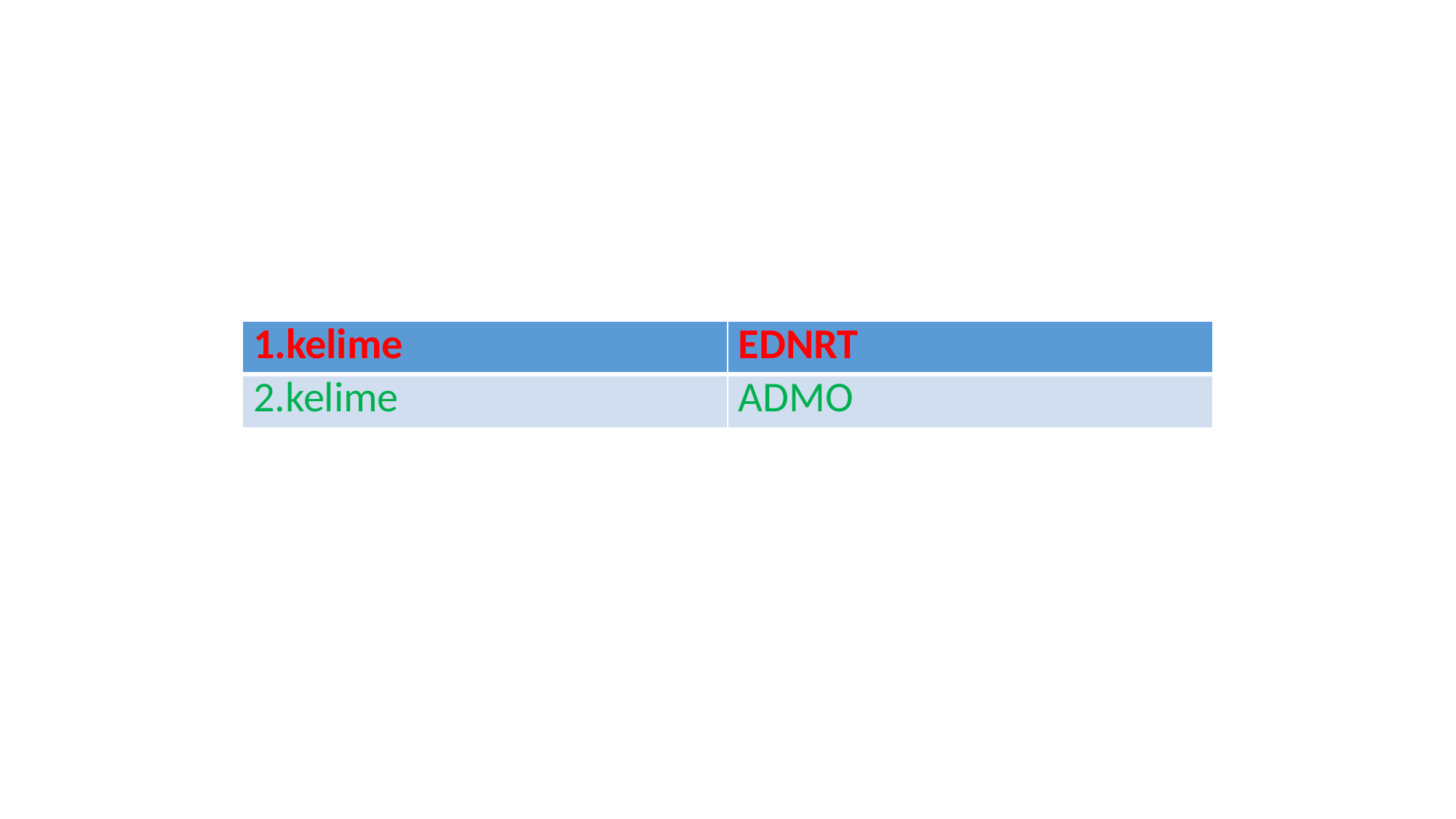

| 1.kelime | EDNRT |
| --- | --- |
| 2.kelime | ADMO |